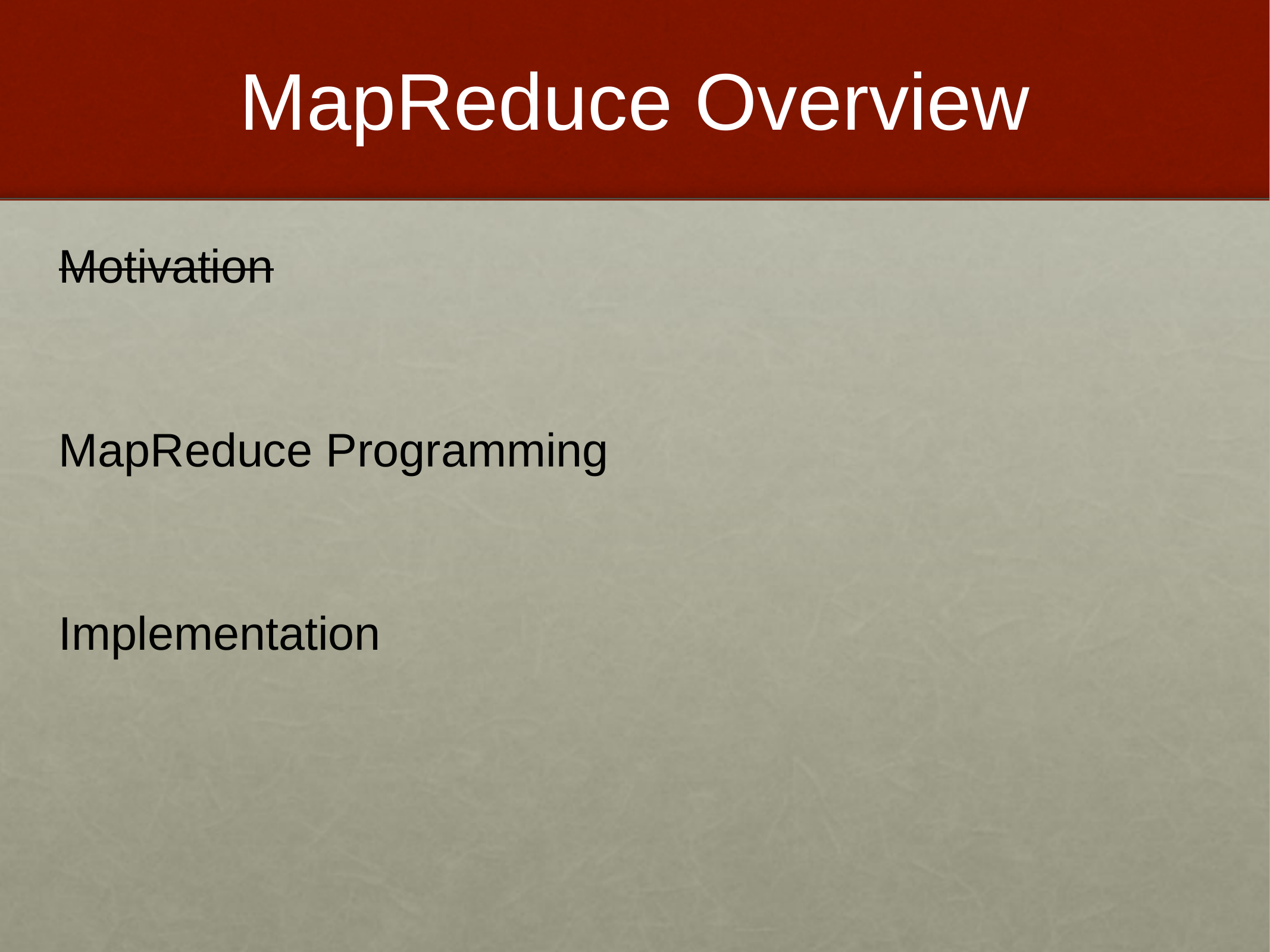

# MapReduce Overview
Motivation

MapReduce Programming

Implementation